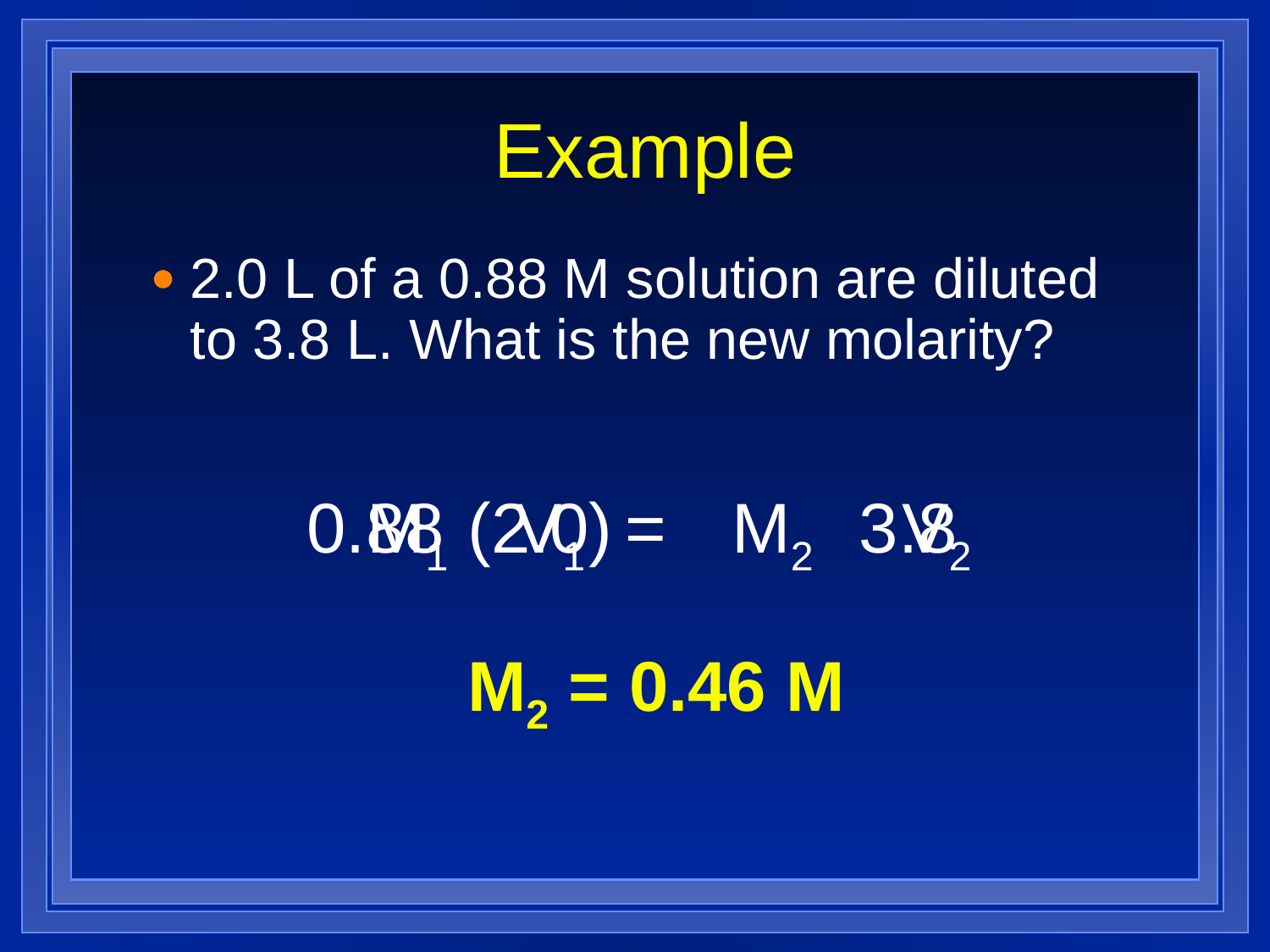

# Example
2.0 L of a 0.88 M solution are diluted to 3.8 L. What is the new molarity?
0.88
M1
=
(2.0)
V1
M2
3.8
V2
M2 = 0.46 M